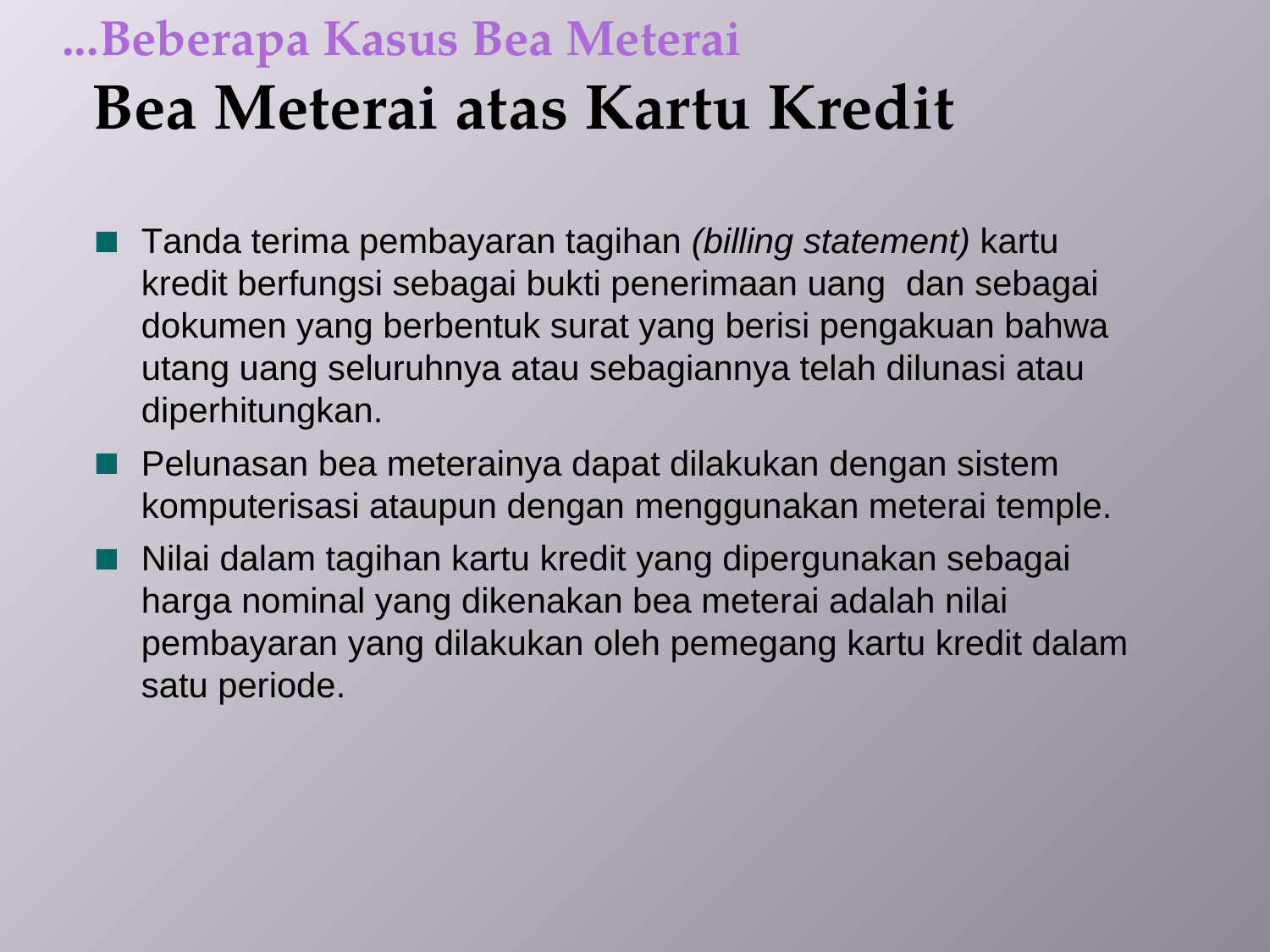

...Beberapa Kasus Bea Meterai
Bea Meterai atas Kartu Kredit

Tanda terima pembayaran tagihan (billing statement) kartu kredit berfungsi sebagai bukti penerimaan uang  dan sebagai dokumen yang berbentuk surat yang berisi pengakuan bahwa utang uang seluruhnya atau sebagiannya telah dilunasi atau diperhitungkan.
Pelunasan bea meterainya dapat dilakukan dengan sistem komputerisasi ataupun dengan menggunakan meterai temple.
Nilai dalam tagihan kartu kredit yang dipergunakan sebagai harga nominal yang dikenakan bea meterai adalah nilai pembayaran yang dilakukan oleh pemegang kartu kredit dalam satu periode.